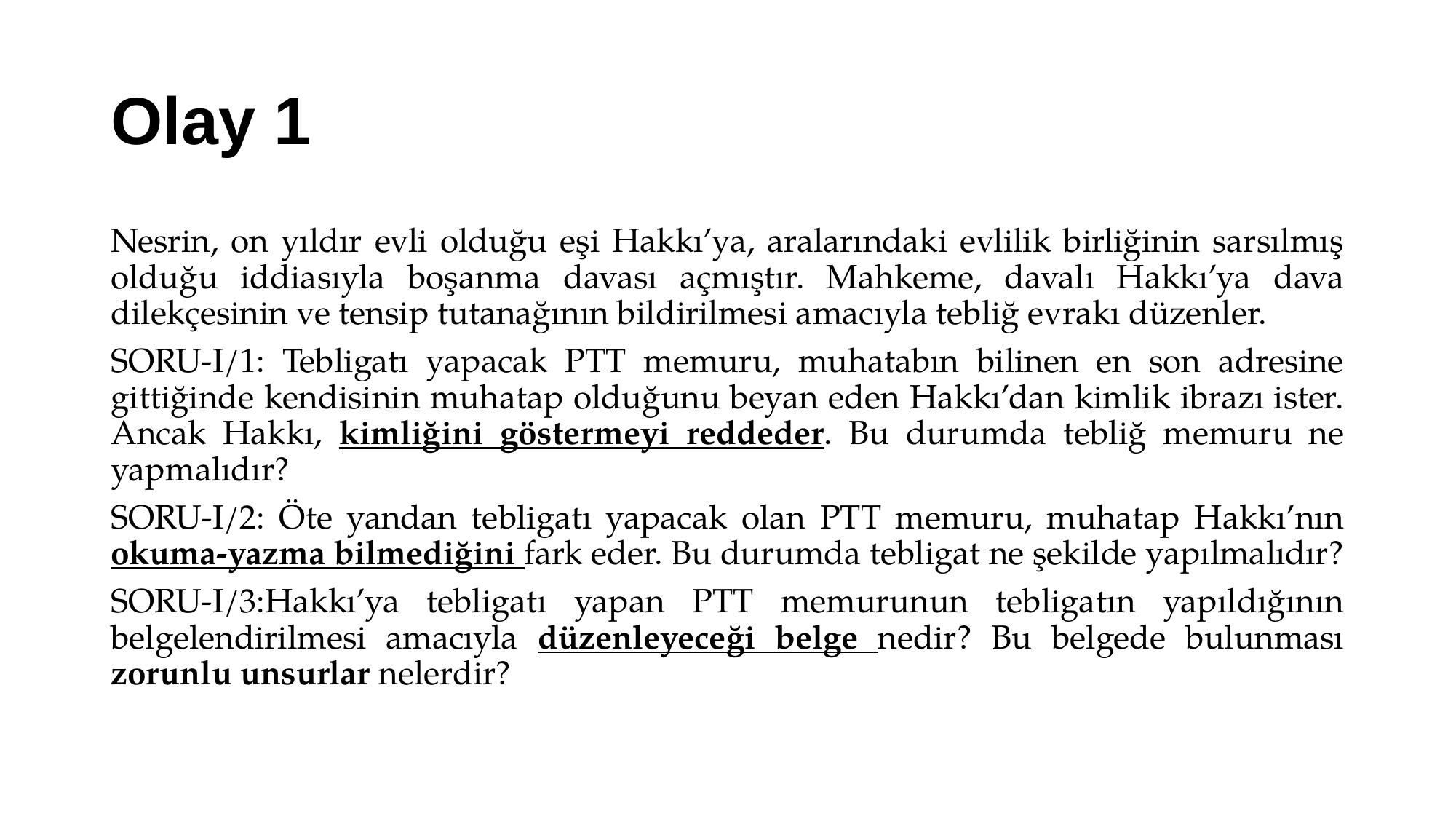

# Olay 1
Nesrin, on yıldır evli olduğu eşi Hakkı’ya, aralarındaki evlilik birliğinin sarsılmış olduğu iddiasıyla boşanma davası açmıştır. Mahkeme, davalı Hakkı’ya dava dilekçesinin ve tensip tutanağının bildirilmesi amacıyla tebliğ evrakı düzenler.
SORU-I/1: Tebligatı yapacak PTT memuru, muhatabın bilinen en son adresine gittiğinde kendisinin muhatap olduğunu beyan eden Hakkı’dan kimlik ibrazı ister. Ancak Hakkı, kimliğini göstermeyi reddeder. Bu durumda tebliğ memuru ne yapmalıdır?
SORU-I/2: Öte yandan tebligatı yapacak olan PTT memuru, muhatap Hakkı’nın okuma-yazma bilmediğini fark eder. Bu durumda tebligat ne şekilde yapılmalıdır?
SORU-I/3:Hakkı’ya tebligatı yapan PTT memurunun tebligatın yapıldığının belgelendirilmesi amacıyla düzenleyeceği belge nedir? Bu belgede bulunması zorunlu unsurlar nelerdir?